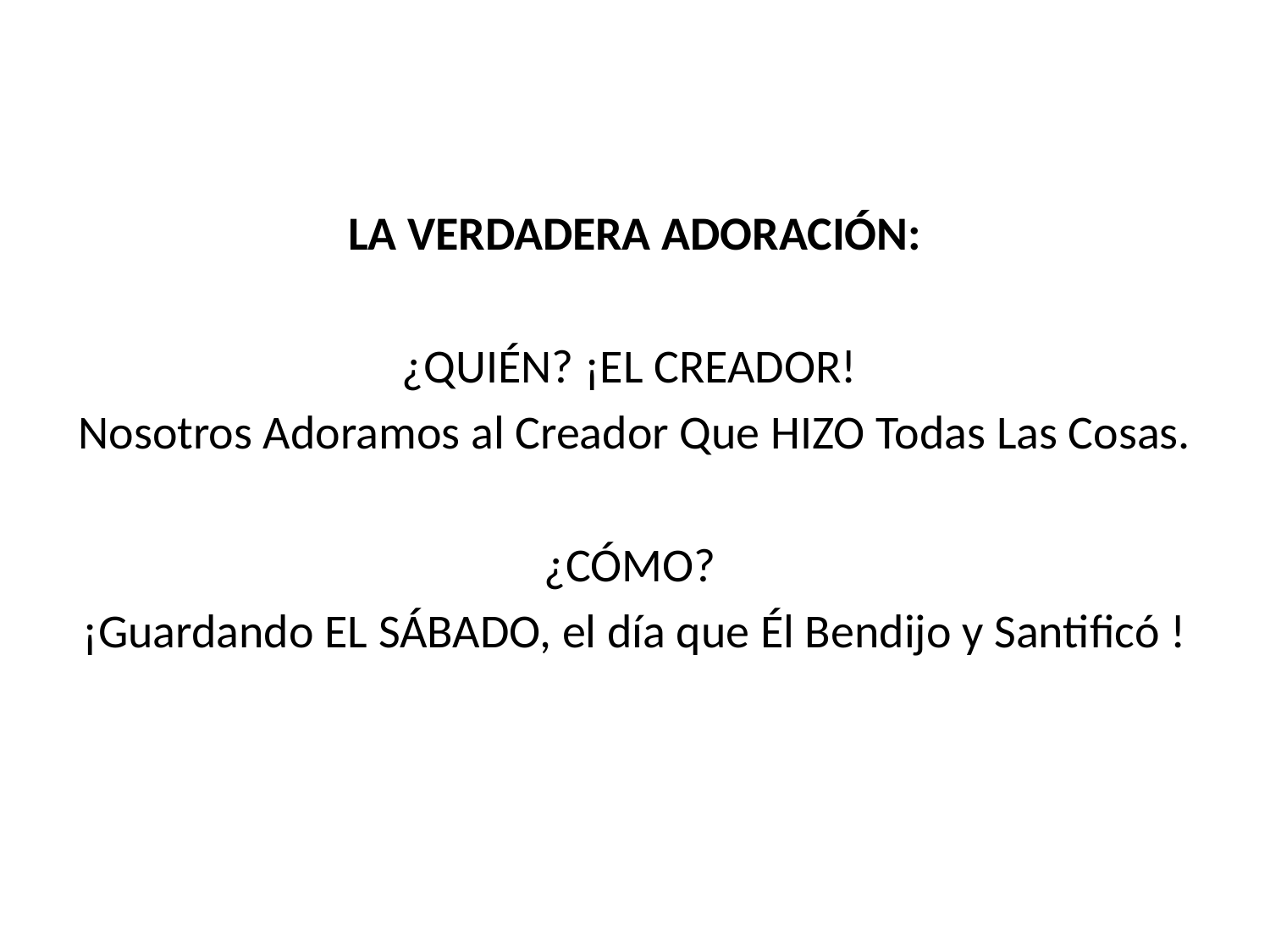

LA VERDADERA ADORACIÓN:

¿QUIÉN? ¡EL CREADOR!
Nosotros Adoramos al Creador Que HIZO Todas Las Cosas.

¿CÓMO?
¡Guardando EL SÁBADO, el día que Él Bendijo y Santificó !